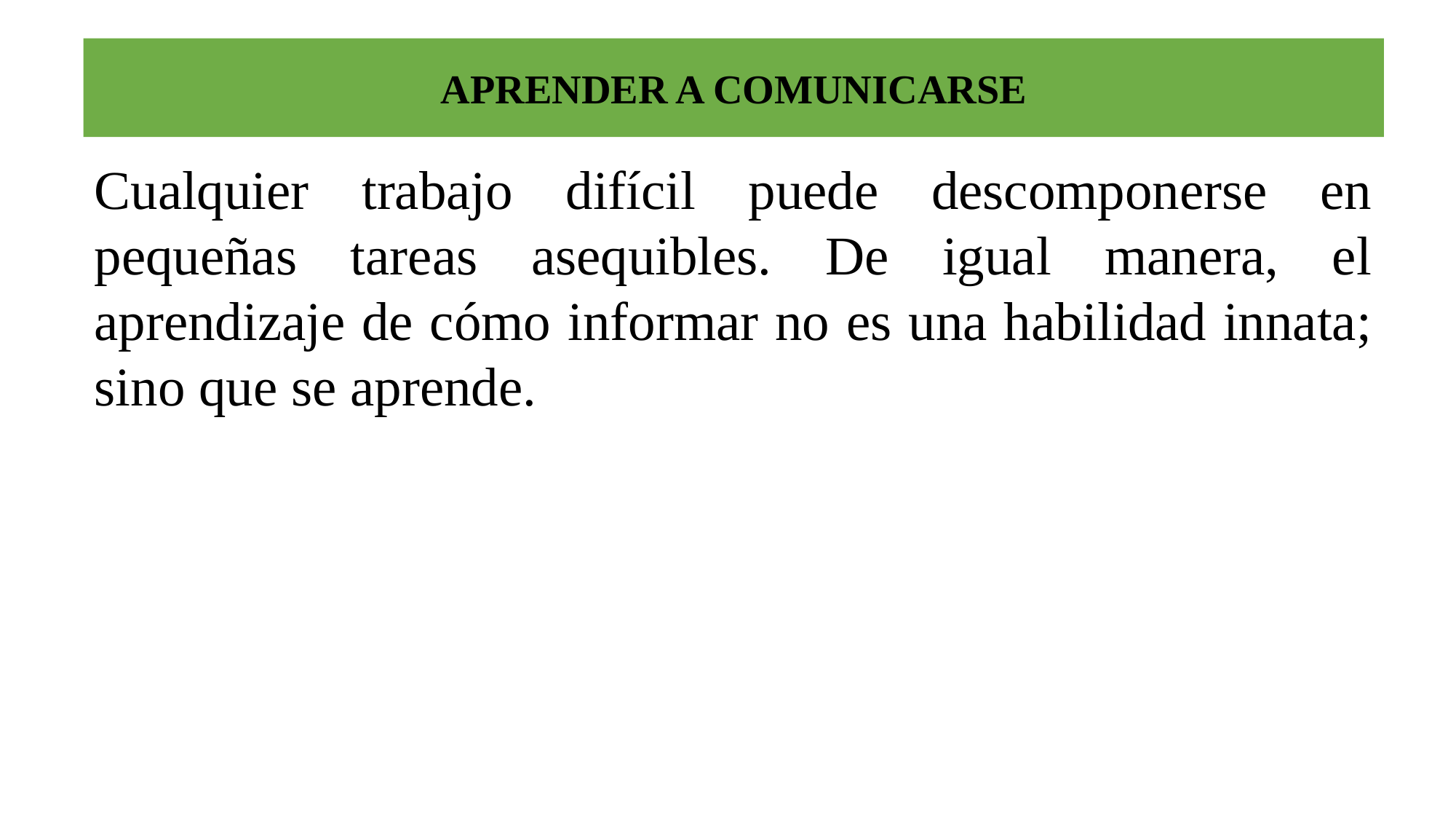

# APRENDER A COMUNICARSE
Cualquier trabajo difícil puede descomponerse en pequeñas tareas asequibles. De igual manera, el aprendizaje de cómo informar no es una habilidad innata; sino que se aprende.